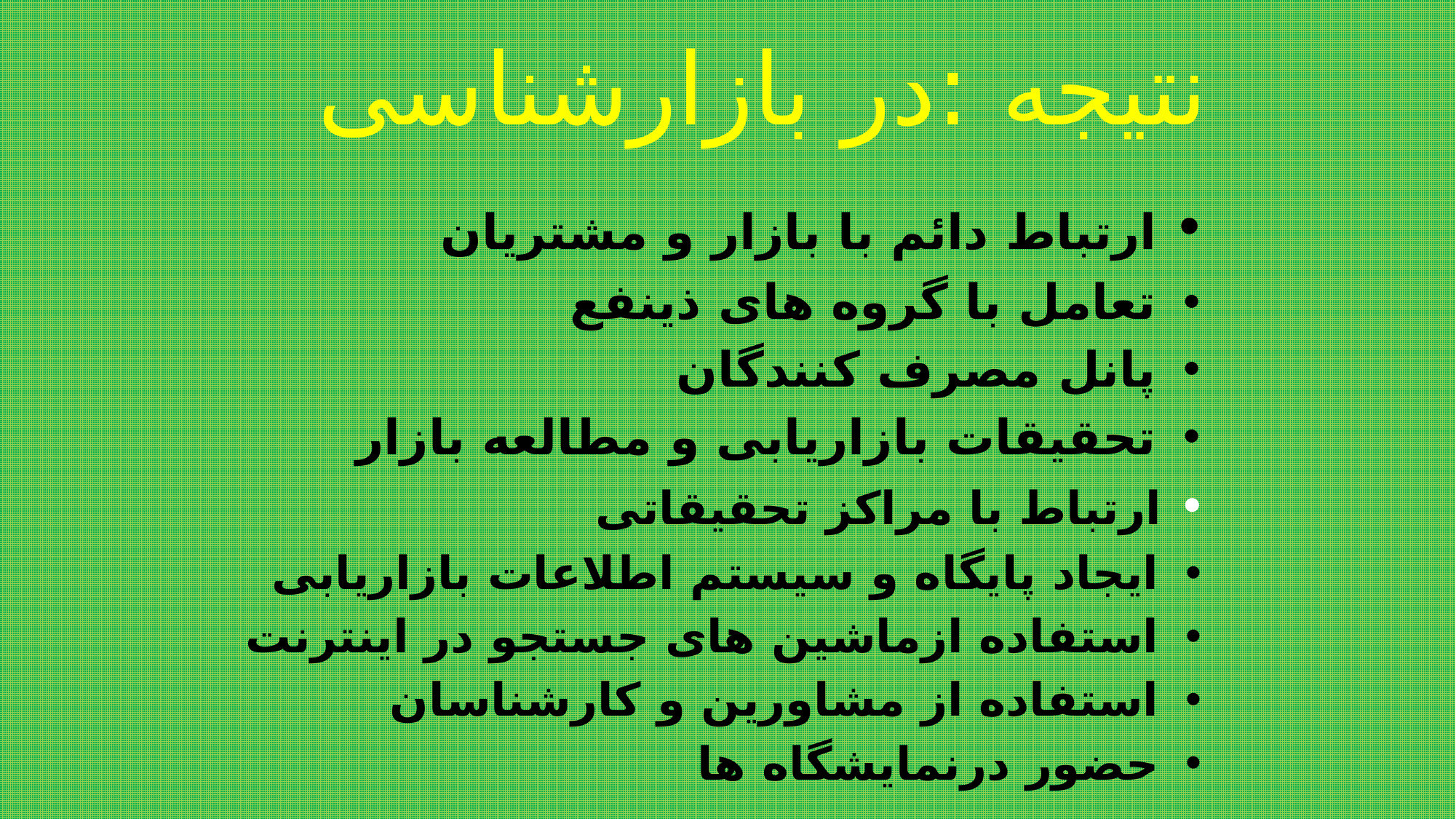

# نتیجه :در بازارشناسی
 ارتباط دائم با بازار و مشتريان
 تعامل با گروه های ذينفع
 پانل مصرف كنندگان
 تحقيقات بازاريابی و مطالعه بازار
 ارتباط با مراكز تحقيقاتی
 ايجاد پايگاه و سيستم اطلاعات بازاريابی
 استفاده ازماشين های جستجو در اینترنت
 استفاده از مشاورین و کارشناسان
 حضور درنمایشگاه ها